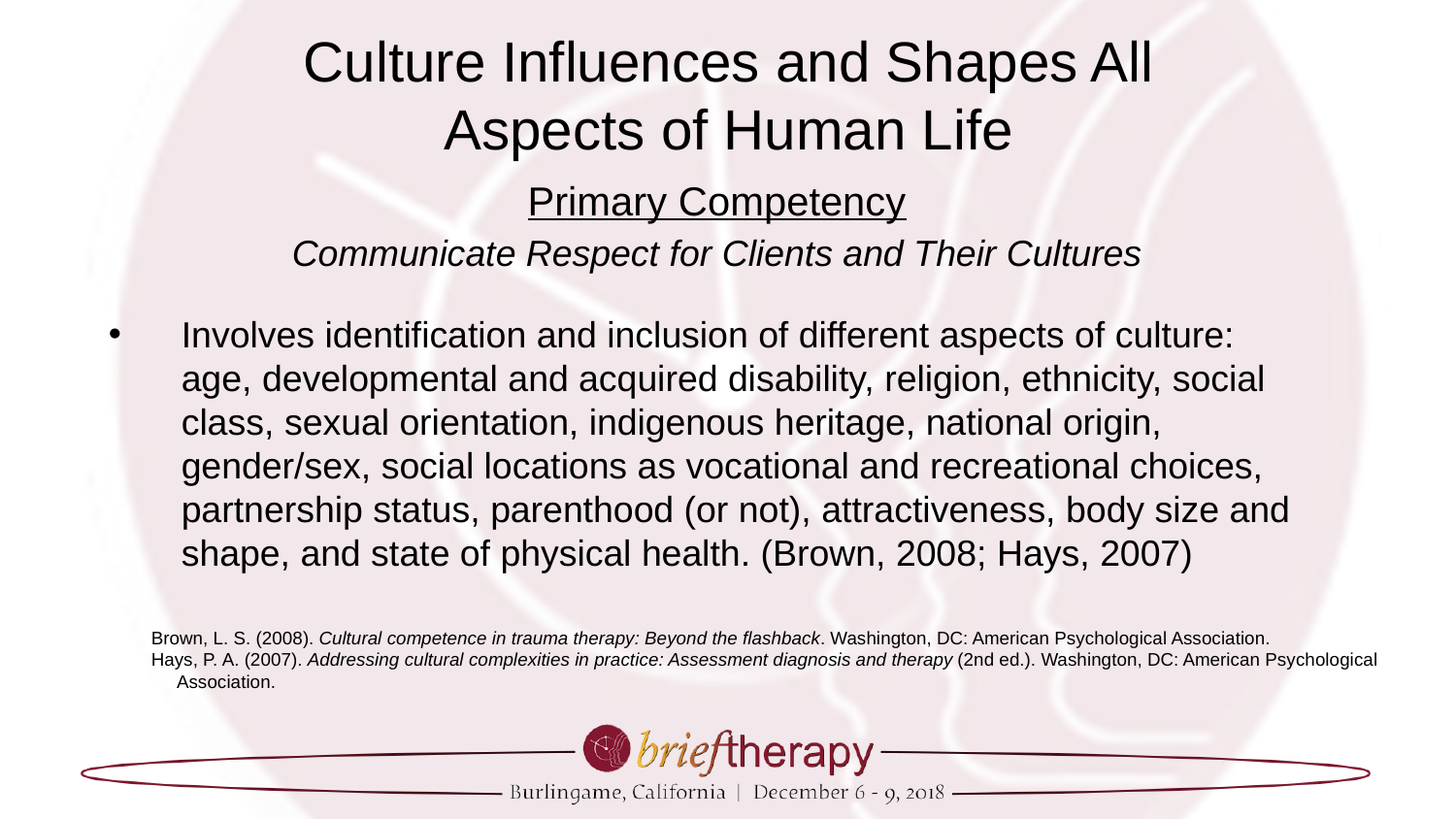

# Culture Influences and Shapes All Aspects of Human Life
Primary Competency
Communicate Respect for Clients and Their Cultures

Involves identification and inclusion of different aspects of culture: age, developmental and acquired disability, religion, ethnicity, social class, sexual orientation, indigenous heritage, national origin, gender/sex, social locations as vocational and recreational choices, partnership status, parenthood (or not), attractiveness, body size and shape, and state of physical health. (Brown, 2008; Hays, 2007)
Brown, L. S. (2008). Cultural competence in trauma therapy: Beyond the flashback. Washington, DC: American Psychological Association.
Hays, P. A. (2007). Addressing cultural complexities in practice: Assessment diagnosis and therapy (2nd ed.). Washington, DC: American Psychological
     Association.